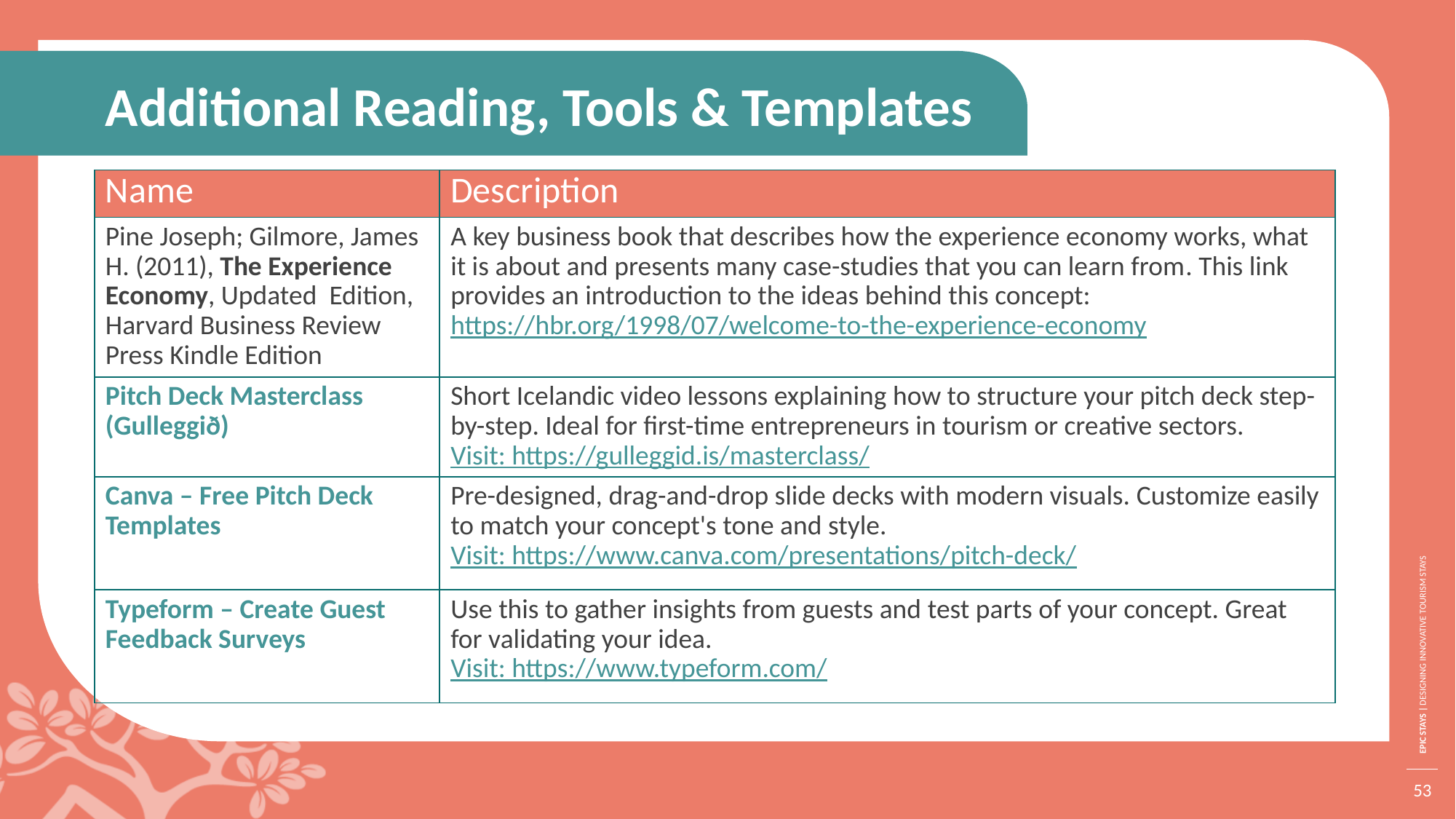

Additional Reading, Tools & Templates
| Name | Description |
| --- | --- |
| Pine Joseph; Gilmore, James H. (2011), The Experience Economy, Updated Edition, Harvard Business Review Press Kindle Edition | A key business book that describes how the experience economy works, what it is about and presents many case-studies that you can learn from. This link provides an introduction to the ideas behind this concept: https://hbr.org/1998/07/welcome-to-the-experience-economy |
| Pitch Deck Masterclass (Gulleggið) | Short Icelandic video lessons explaining how to structure your pitch deck step-by-step. Ideal for first-time entrepreneurs in tourism or creative sectors. Visit: https://gulleggid.is/masterclass/ |
| Canva – Free Pitch Deck Templates | Pre-designed, drag-and-drop slide decks with modern visuals. Customize easily to match your concept's tone and style. Visit: https://www.canva.com/presentations/pitch-deck/ |
| Typeform – Create Guest Feedback Surveys | Use this to gather insights from guests and test parts of your concept. Great for validating your idea. Visit: https://www.typeform.com/ |
53